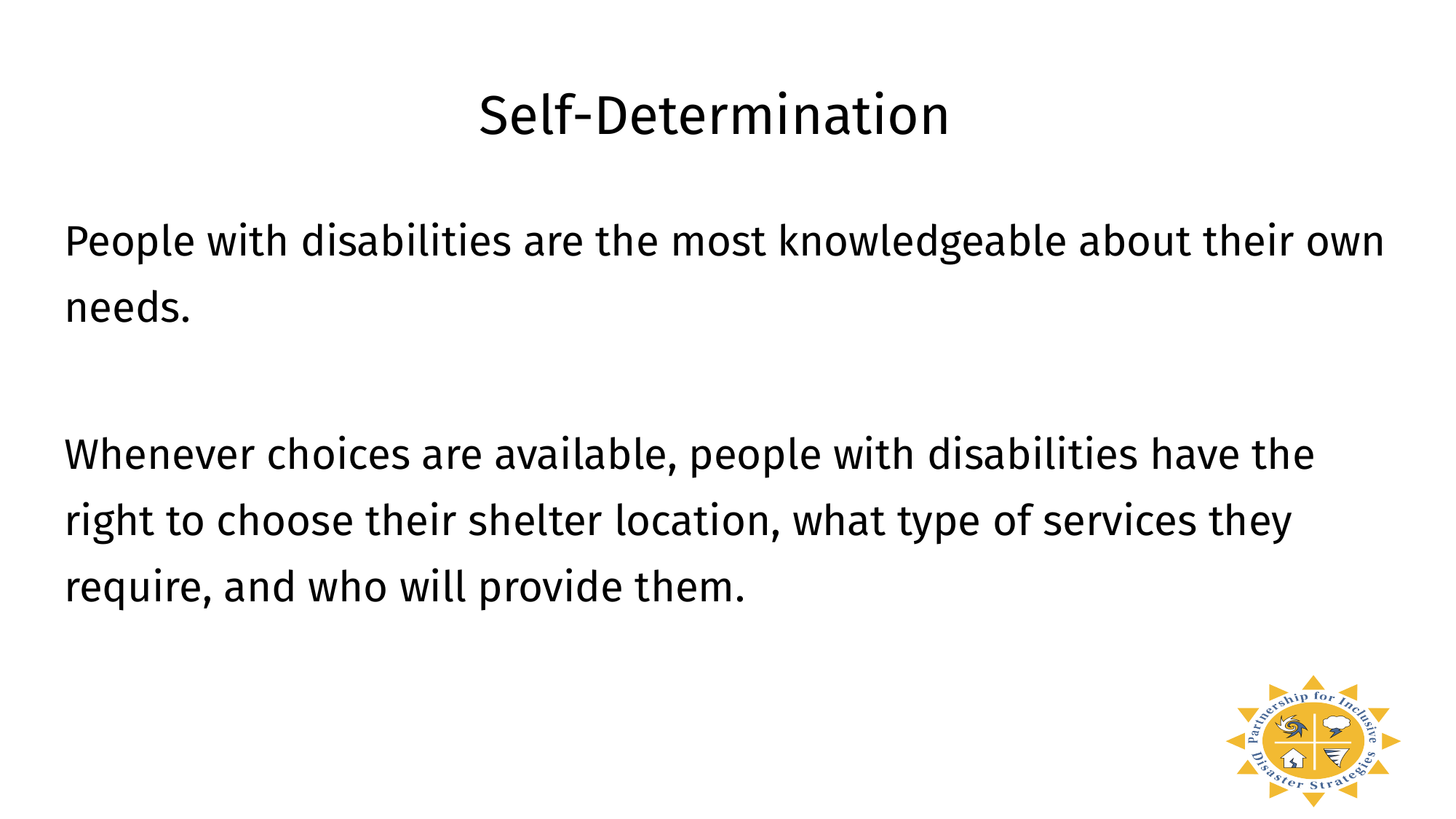

Self-Determination
People with disabilities are the most knowledgeable about their own
needs.

Whenever choices are available, people with disabilities have the right to choose their shelter location, what type of services they require, and who will provide them.